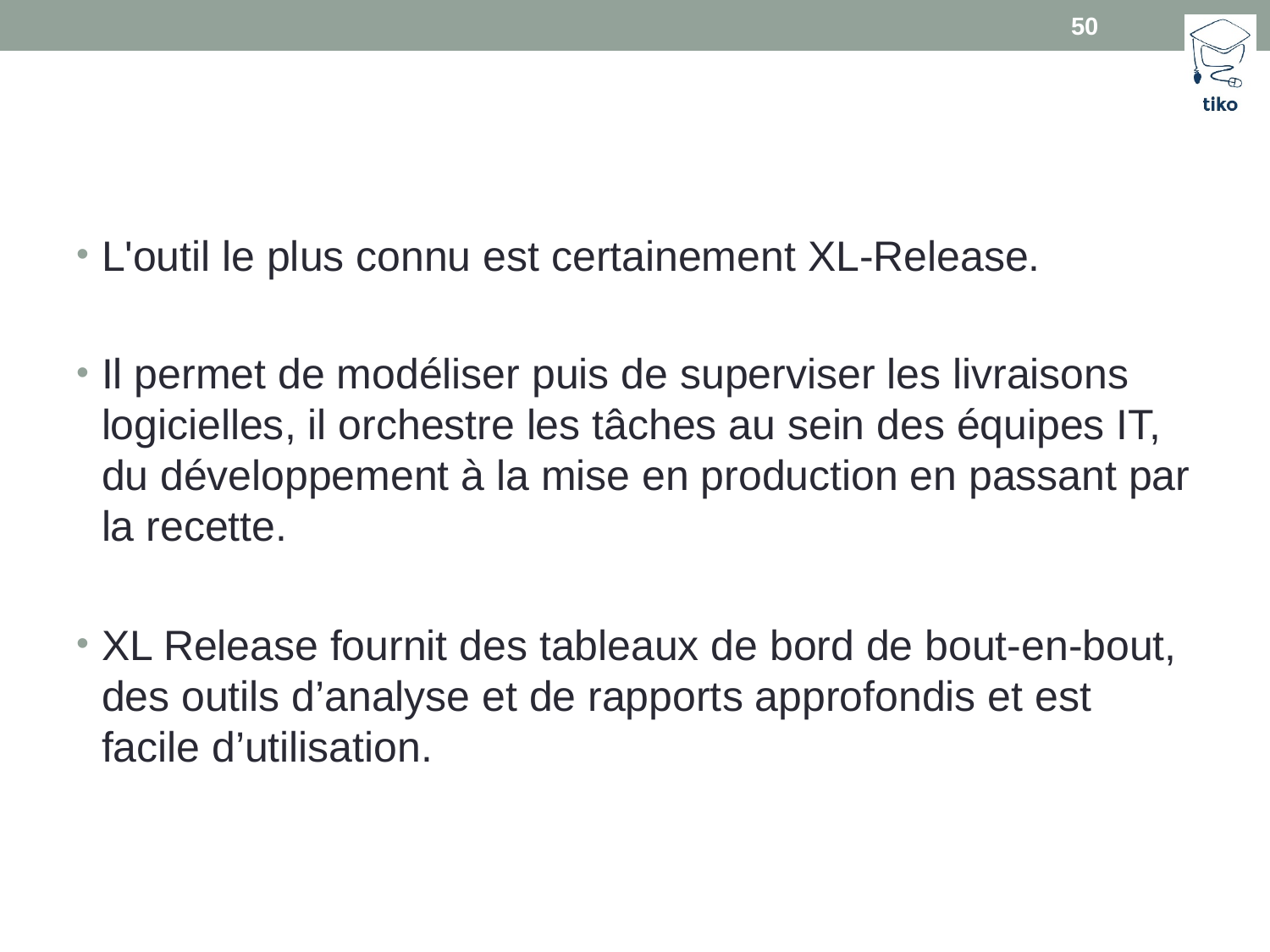

50
#
L'outil le plus connu est certainement XL-Release.

Il permet de modéliser puis de superviser les livraisons logicielles, il orchestre les tâches au sein des équipes IT, du développement à la mise en production en passant par la recette.

XL Release fournit des tableaux de bord de bout-en-bout, des outils d’analyse et de rapports approfondis et est facile d’utilisation.